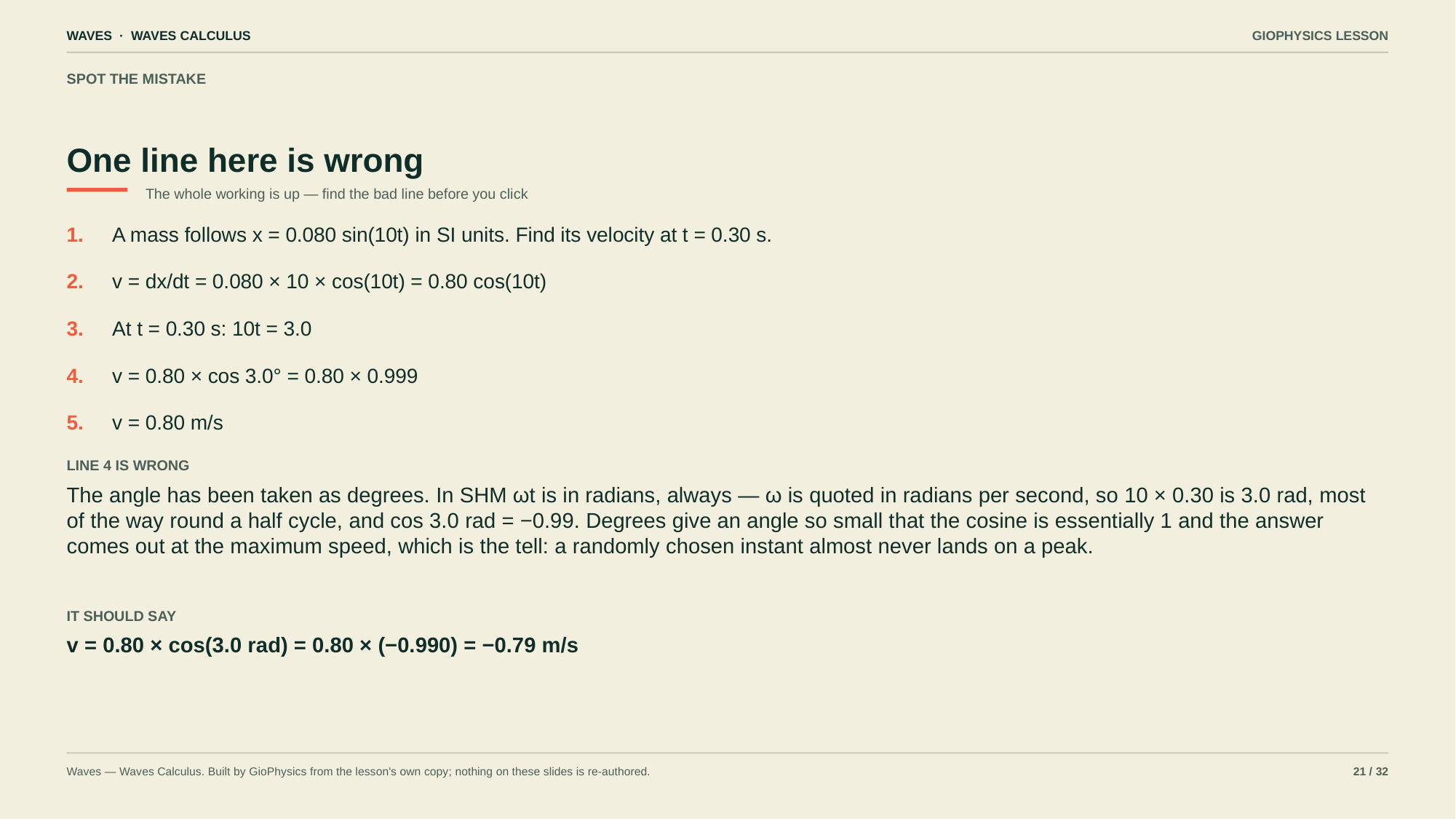

WAVES  ·  WAVES CALCULUS
GIOPHYSICS LESSON

SPOT THE MISTAKE
One line here is wrong
The whole working is up — find the bad line before you click

1.
A mass follows x = 0.080 sin(10t) in SI units. Find its velocity at t = 0.30 s.
2.
v = dx/dt = 0.080 × 10 × cos(10t) = 0.80 cos(10t)
3.
At t = 0.30 s: 10t = 3.0
4.
v = 0.80 × cos 3.0° = 0.80 × 0.999
5.
v = 0.80 m/s
LINE 4 IS WRONG
The angle has been taken as degrees. In SHM ωt is in radians, always — ω is quoted in radians per second, so 10 × 0.30 is 3.0 rad, most of the way round a half cycle, and cos 3.0 rad = −0.99. Degrees give an angle so small that the cosine is essentially 1 and the answer comes out at the maximum speed, which is the tell: a randomly chosen instant almost never lands on a peak.
IT SHOULD SAY
v = 0.80 × cos(3.0 rad) = 0.80 × (−0.990) = −0.79 m/s

Waves — Waves Calculus. Built by GioPhysics from the lesson's own copy; nothing on these slides is re-authored.
21 / 32